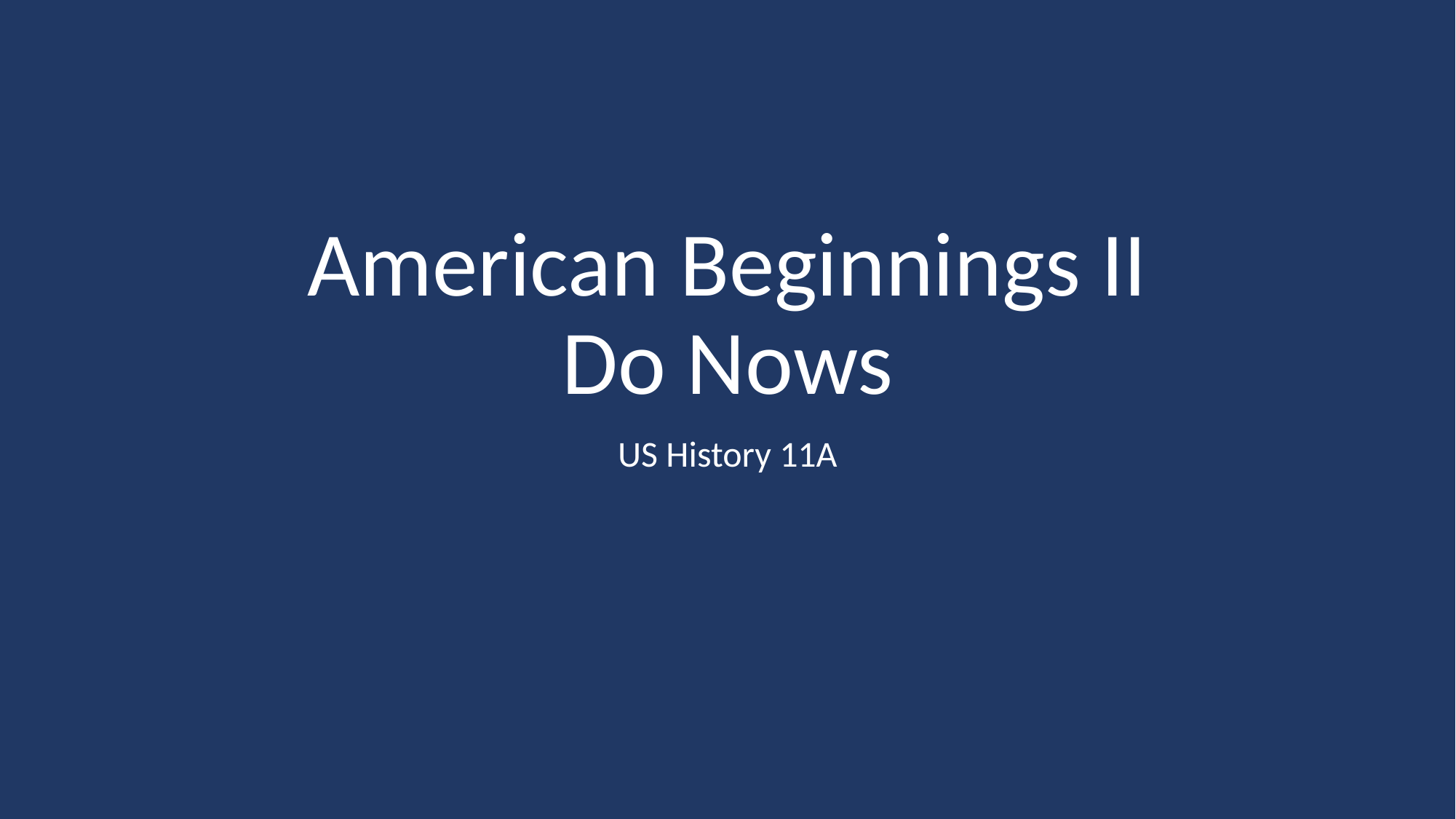

# American Beginnings II Do Nows
US History 11A